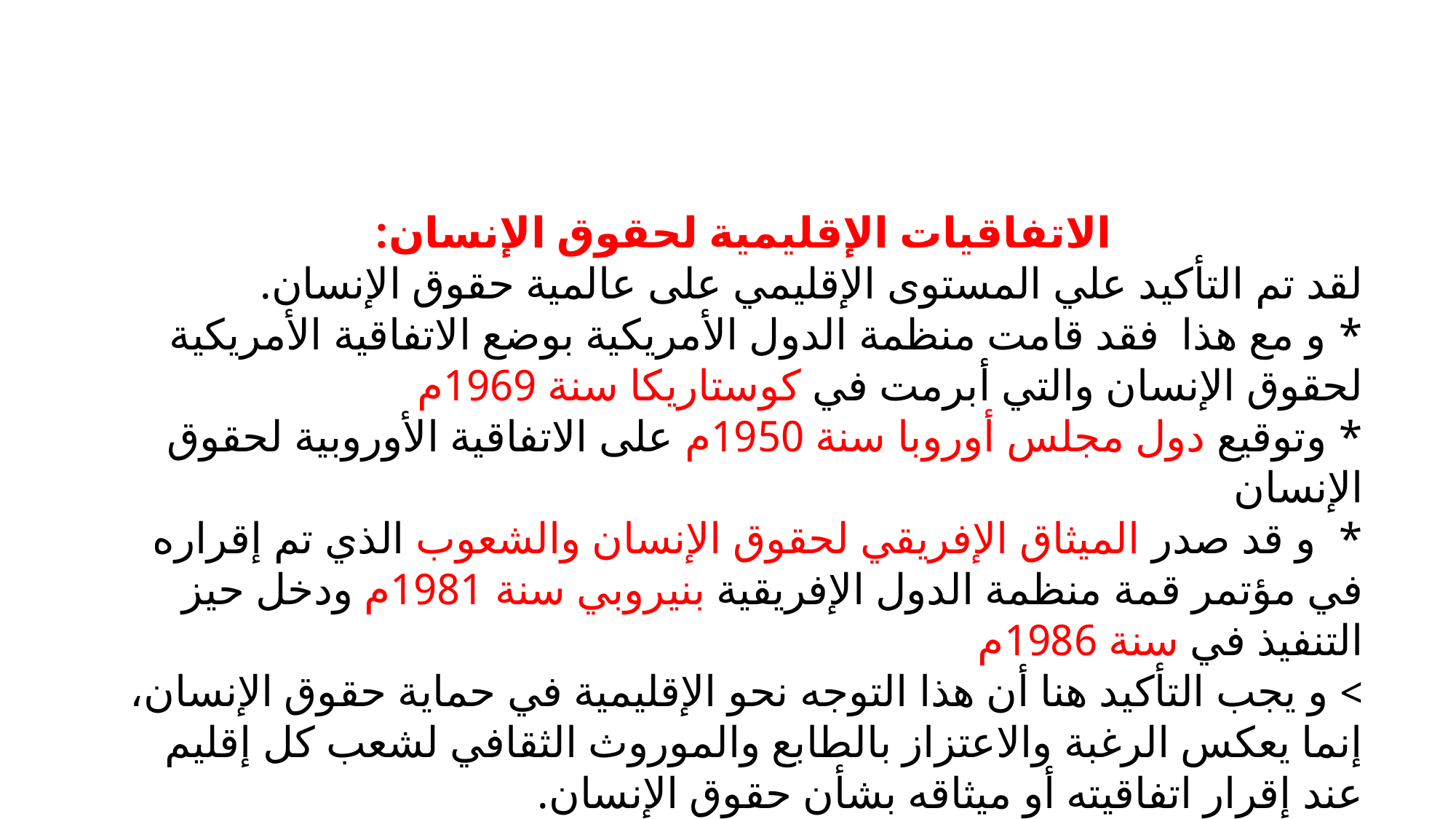

الاتفاقيات الإقليمية لحقوق الإنسان:
لقد تم التأكيد علي المستوى الإقليمي على عالمية حقوق الإنسان.
* و مع هذا  فقد قامت منظمة الدول الأمريكية بوضع الاتفاقية الأمريكية لحقوق الإنسان والتي أبرمت في كوستاريكا سنة 1969م
* وتوقيع دول مجلس أوروبا سنة 1950م على الاتفاقية الأوروبية لحقوق الإنسان
*  و قد صدر الميثاق الإفريقي لحقوق الإنسان والشعوب الذي تم إقراره في مؤتمر قمة منظمة الدول الإفريقية بنيروبي سنة 1981م ودخل حيز التنفيذ في سنة 1986م
> و يجب التأكيد هنا أن هذا التوجه نحو الإقليمية في حماية حقوق الإنسان، إنما يعكس الرغبة والاعتزاز بالطابع والموروث الثقافي لشعب كل إقليم عند إقرار اتفاقيته أو ميثاقه بشأن حقوق الإنسان.